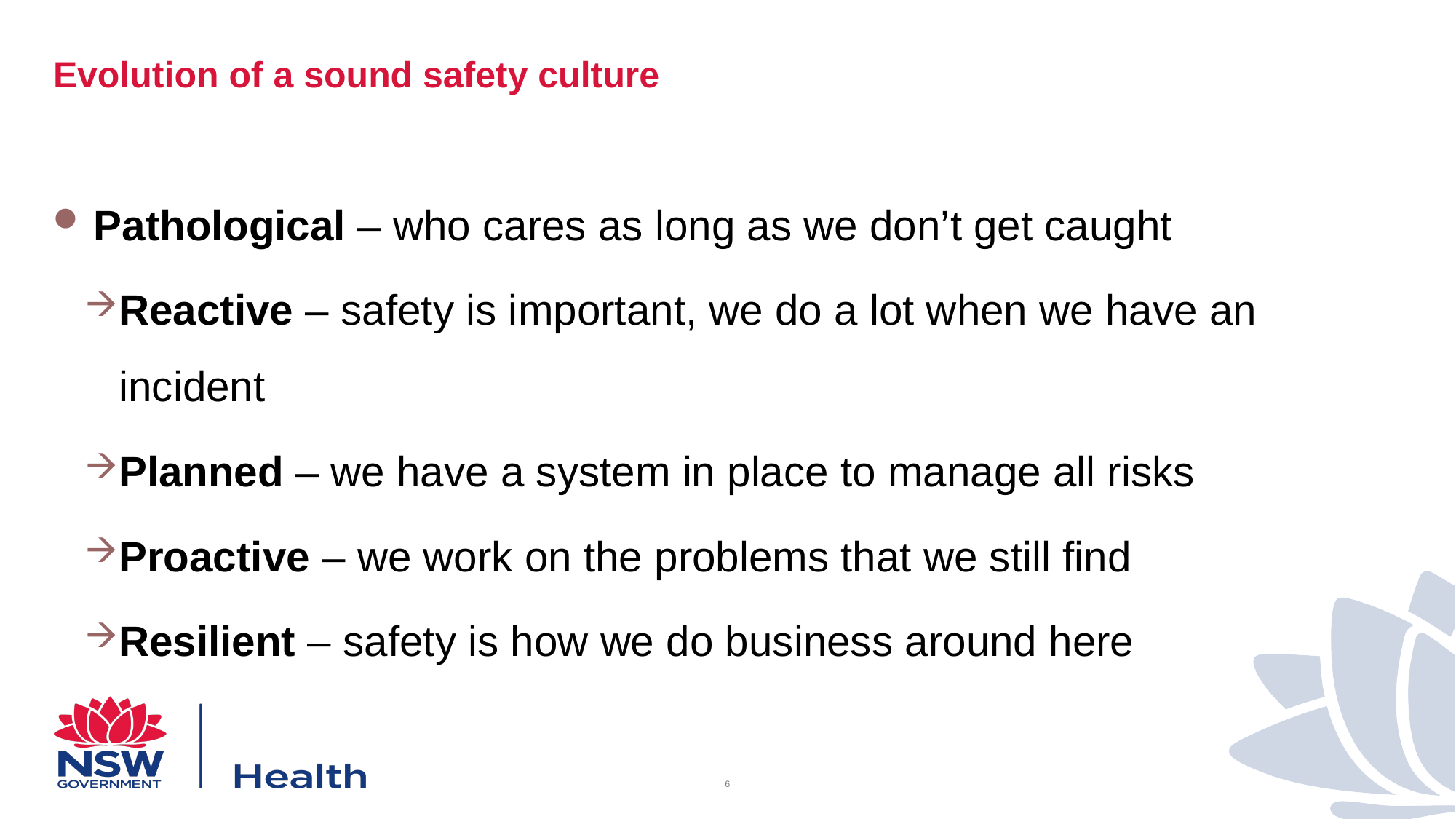

# Evolution of a sound safety culture
Pathological – who cares as long as we don’t get caught
Reactive – safety is important, we do a lot when we have an incident
Planned – we have a system in place to manage all risks
Proactive – we work on the problems that we still find
Resilient – safety is how we do business around here